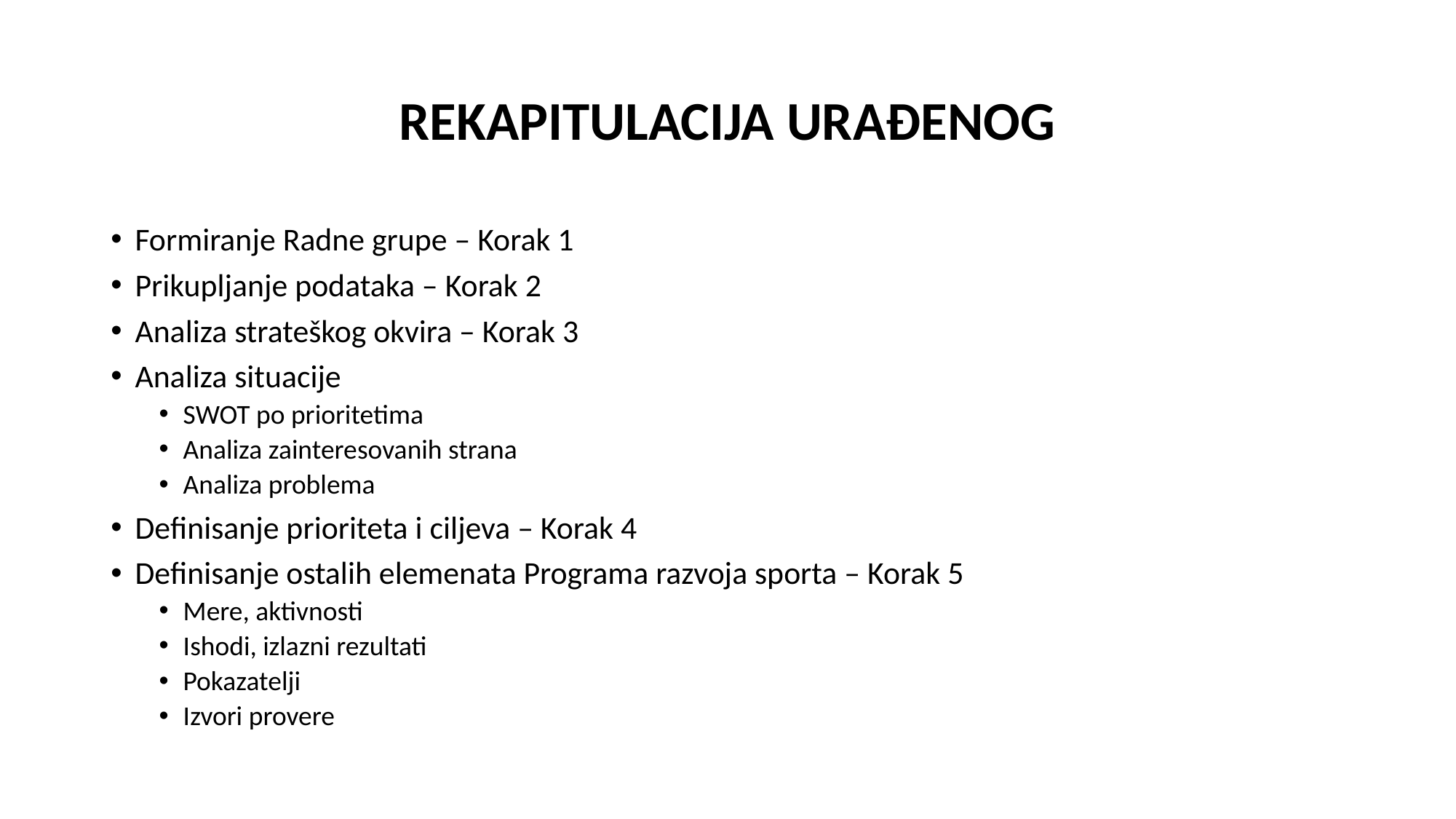

# REKAPITULACIJA URAĐENOG
Formiranje Radne grupe – Korak 1
Prikupljanje podataka – Korak 2
Analiza strateškog okvira – Korak 3
Analiza situacije
SWOT po prioritetima
Analiza zainteresovanih strana
Analiza problema
Definisanje prioriteta i ciljeva – Korak 4
Definisanje ostalih elemenata Programa razvoja sporta – Korak 5
Mere, aktivnosti
Ishodi, izlazni rezultati
Pokazatelji
Izvori provere